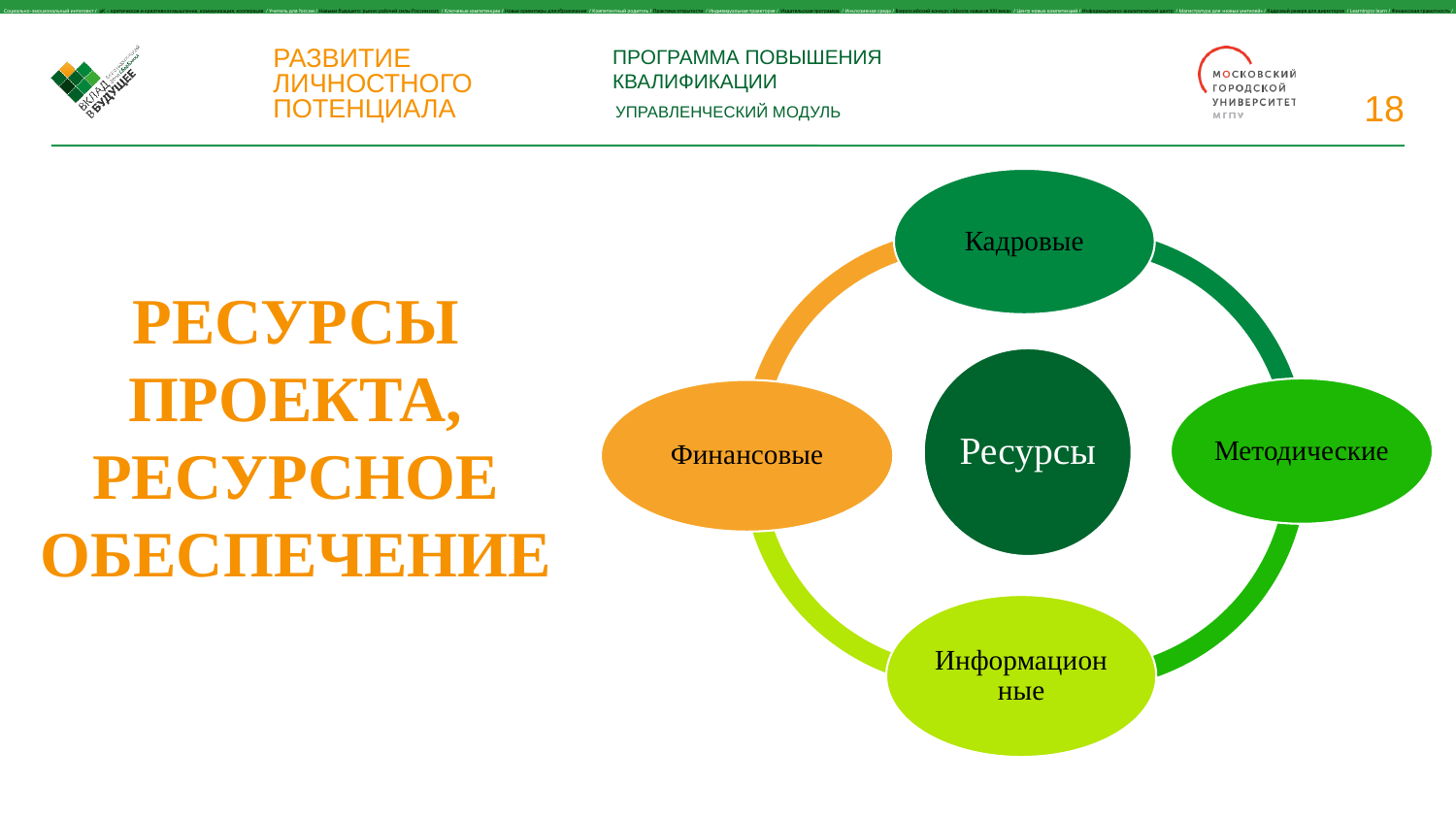

РЕСУРСЫ проекта, ресурсное обеспечение
Ресурсы
Кадровые
Методические
Информационные
Финансовые